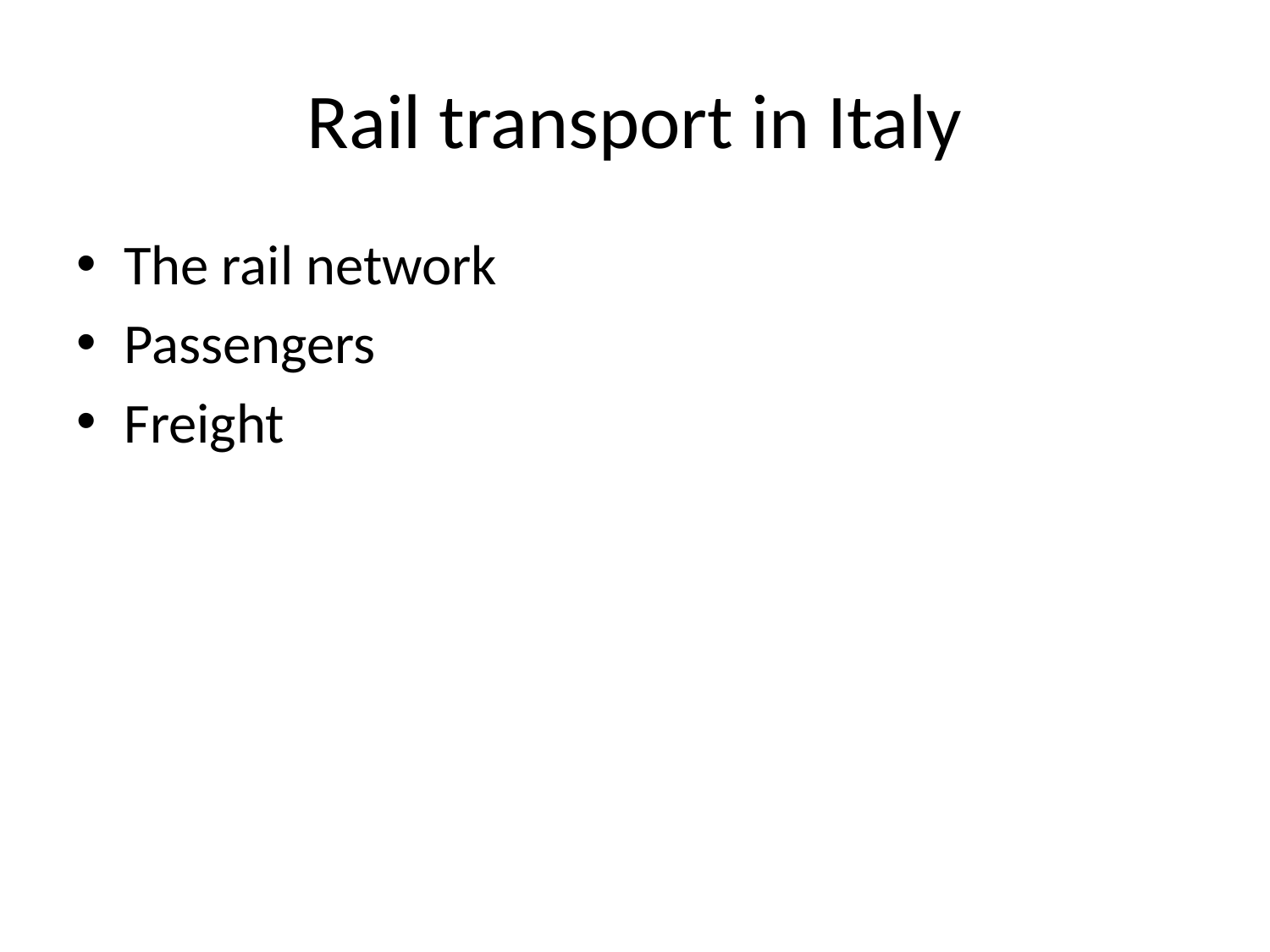

# Rail transport in Italy
The rail network
Passengers
Freight